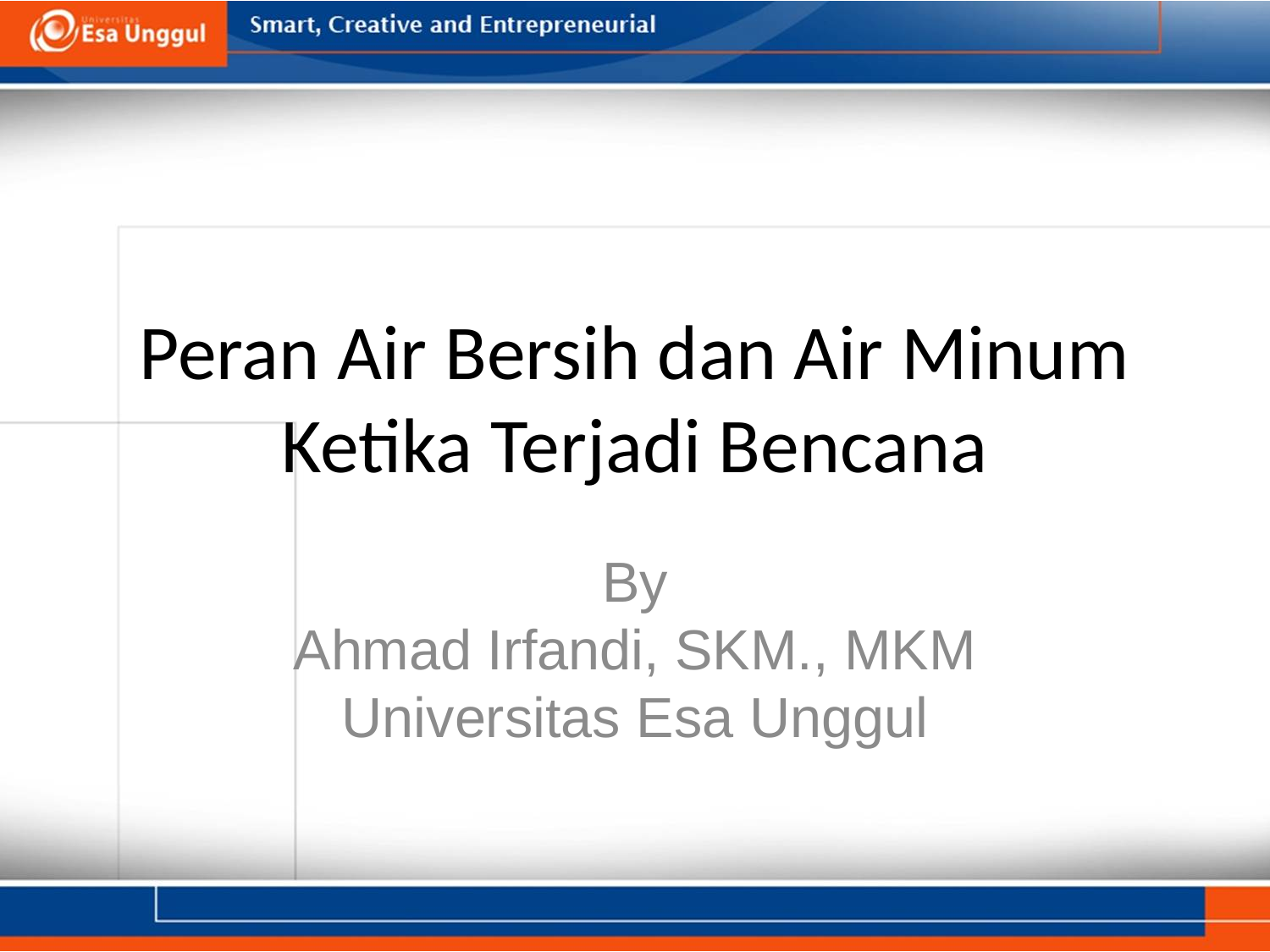

# Peran Air Bersih dan Air Minum Ketika Terjadi Bencana
By
Ahmad Irfandi, SKM., MKM
Universitas Esa Unggul